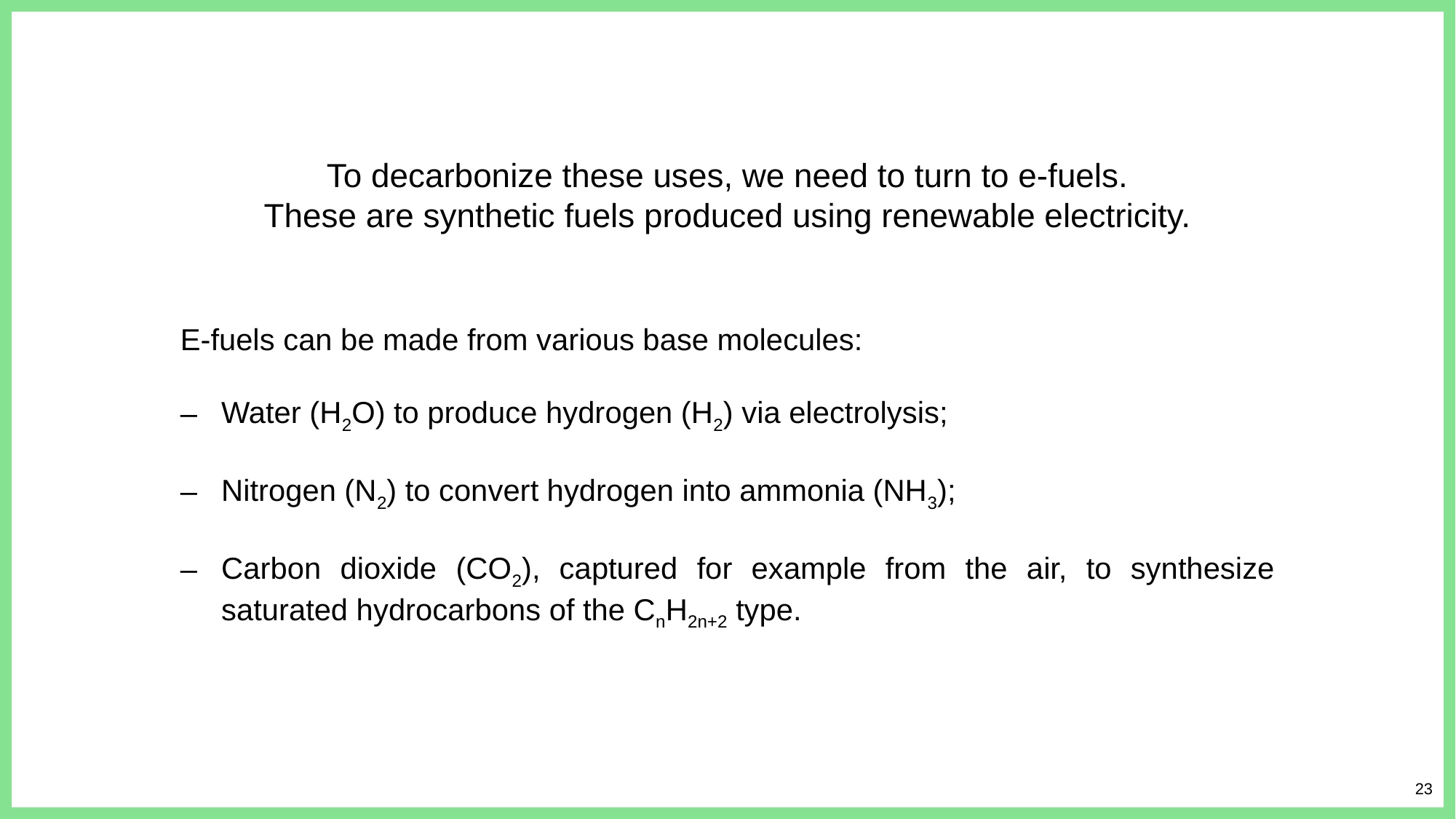

To decarbonize these uses, we need to turn to e-fuels.
These are synthetic fuels produced using renewable electricity.
E-fuels can be made from various base molecules:

Water (H2O) to produce hydrogen (H2) via electrolysis;

Nitrogen (N2) to convert hydrogen into ammonia (NH3);

Carbon dioxide (CO2), captured for example from the air, to synthesize saturated hydrocarbons of the CnH2n+2 type.
23